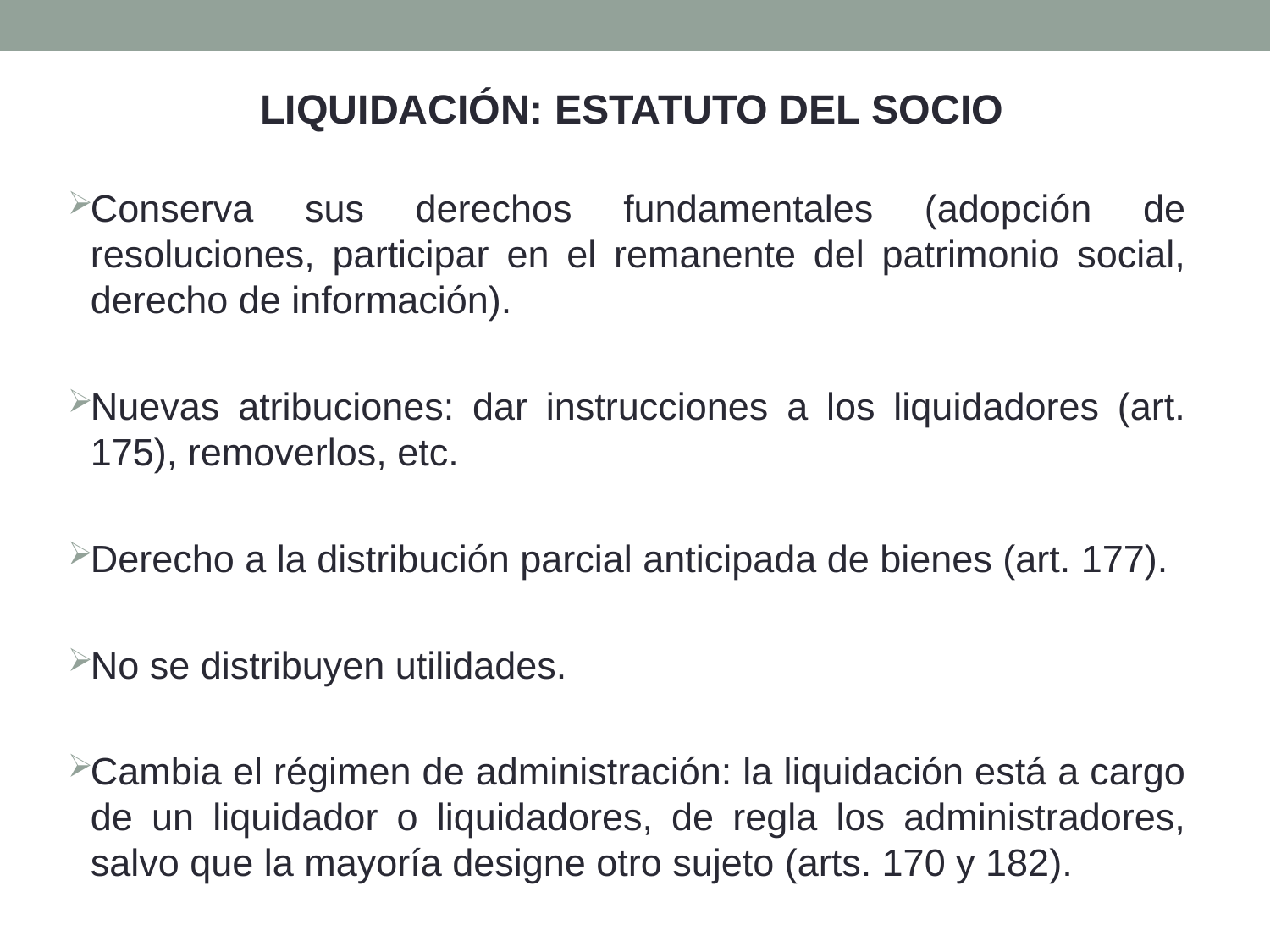

LIQUIDACIÓN: ESTATUTO DEL SOCIO

Conserva sus derechos fundamentales (adopción de resoluciones, participar en el remanente del patrimonio social, derecho de información).

Nuevas atribuciones: dar instrucciones a los liquidadores (art. 175), removerlos, etc.

Derecho a la distribución parcial anticipada de bienes (art. 177).

No se distribuyen utilidades.

Cambia el régimen de administración: la liquidación está a cargo de un liquidador o liquidadores, de regla los administradores, salvo que la mayoría designe otro sujeto (arts. 170 y 182).